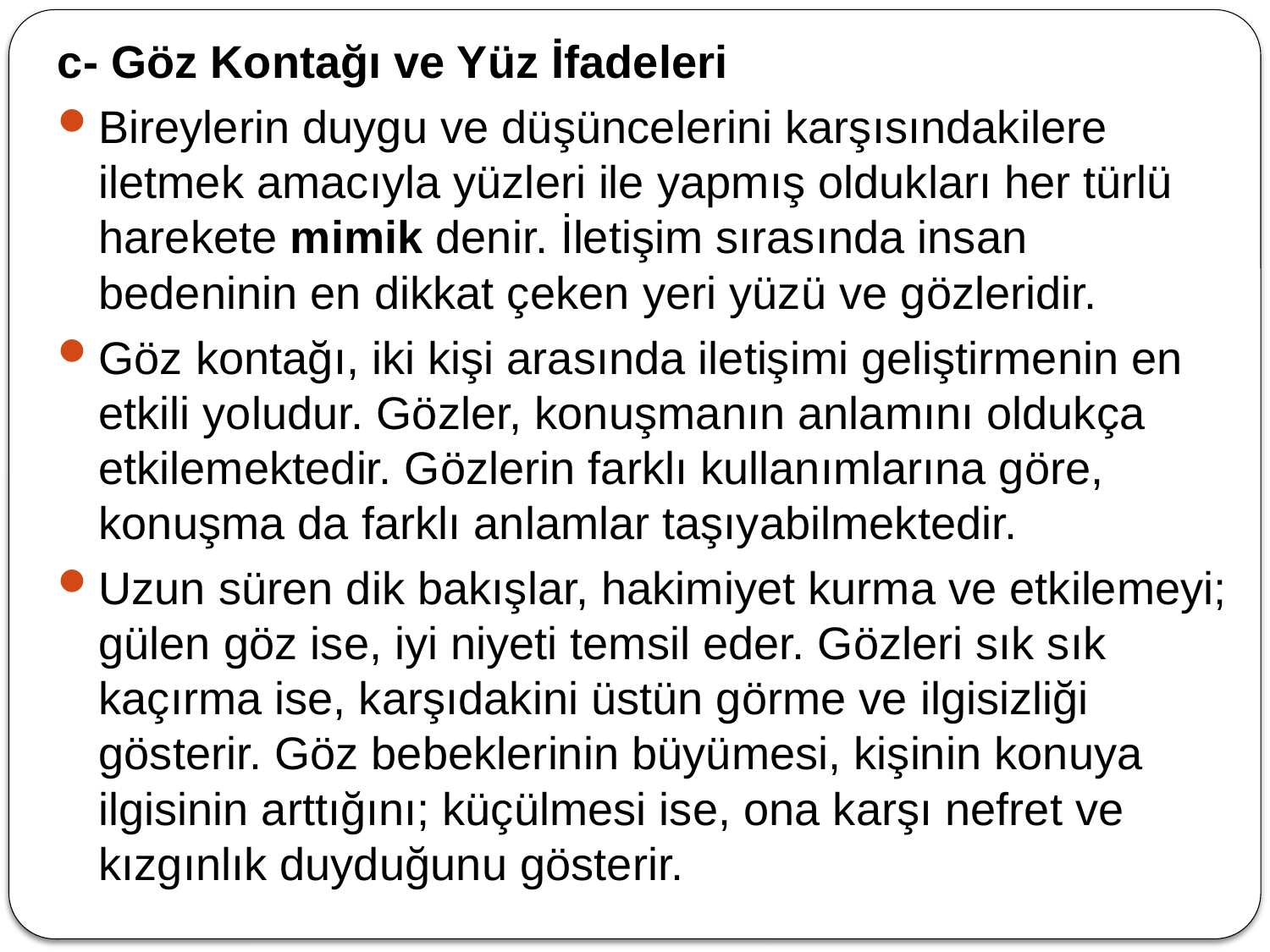

c- Göz Kontağı ve Yüz İfadeleri
Bireylerin duygu ve düşüncelerini karşısındakilere iletmek amacıyla yüzleri ile yapmış oldukları her türlü harekete mimik denir. İletişim sırasında insan bedeninin en dikkat çeken yeri yüzü ve gözleridir.
Göz kontağı, iki kişi arasında iletişimi geliştirmenin en etkili yoludur. Gözler, konuşmanın anlamını oldukça etkilemektedir. Gözlerin farklı kullanımlarına göre, konuşma da farklı anlamlar taşıyabilmektedir.
Uzun süren dik bakışlar, hakimiyet kurma ve etkilemeyi; gülen göz ise, iyi niyeti temsil eder. Gözleri sık sık kaçırma ise, karşıdakini üstün görme ve ilgisizliği gösterir. Göz bebeklerinin büyümesi, kişinin konuya ilgisinin arttığını; küçülmesi ise, ona karşı nefret ve kızgınlık duyduğunu gösterir.